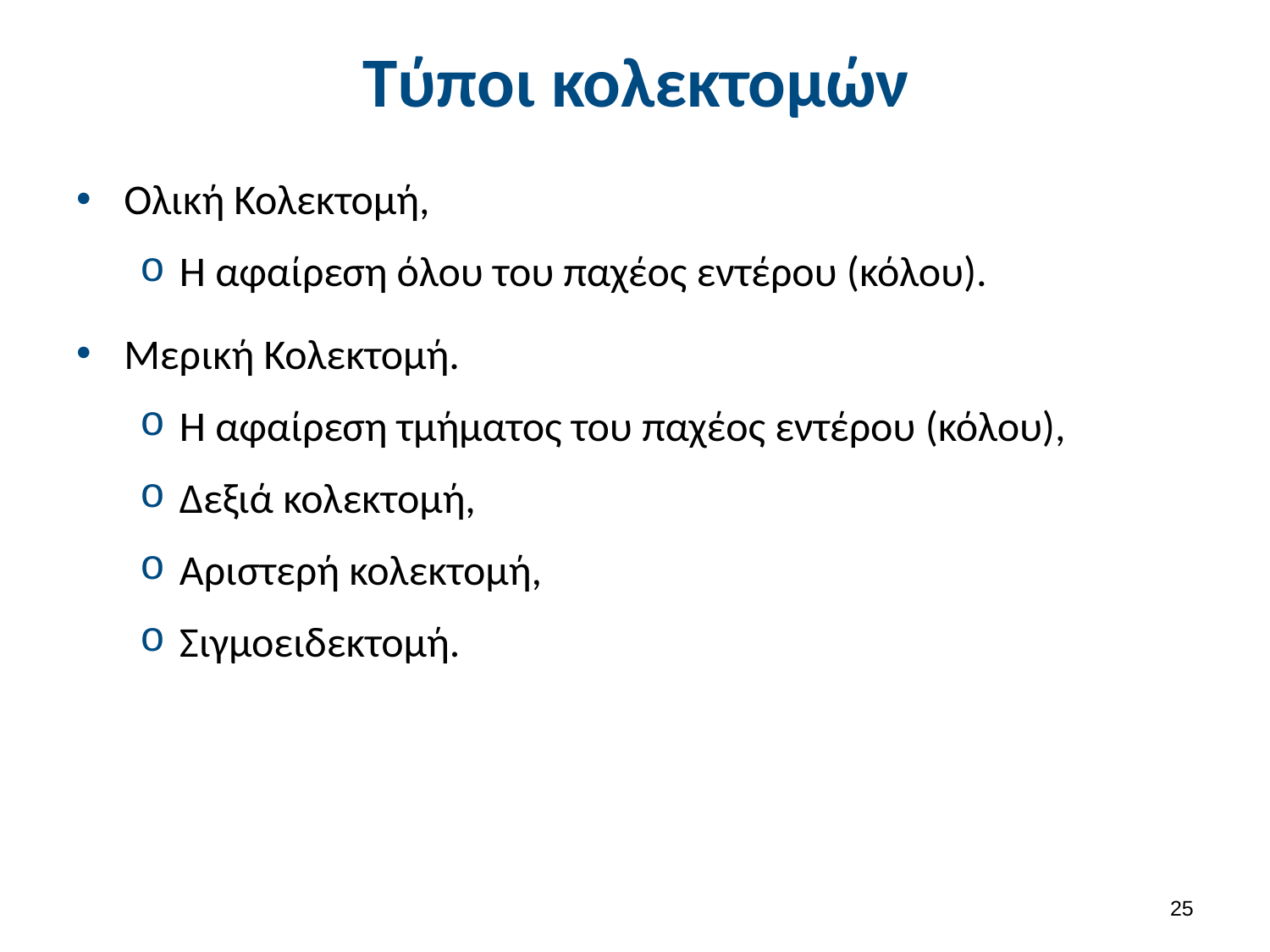

# Τύποι κολεκτομών
Ολική Κολεκτομή,
Η αφαίρεση όλου του παχέος εντέρου (κόλου).
Μερική Κολεκτομή.
Η αφαίρεση τμήματος του παχέος εντέρου (κόλου),
Δεξιά κολεκτομή,
Αριστερή κολεκτομή,
Σιγμοειδεκτομή.
25